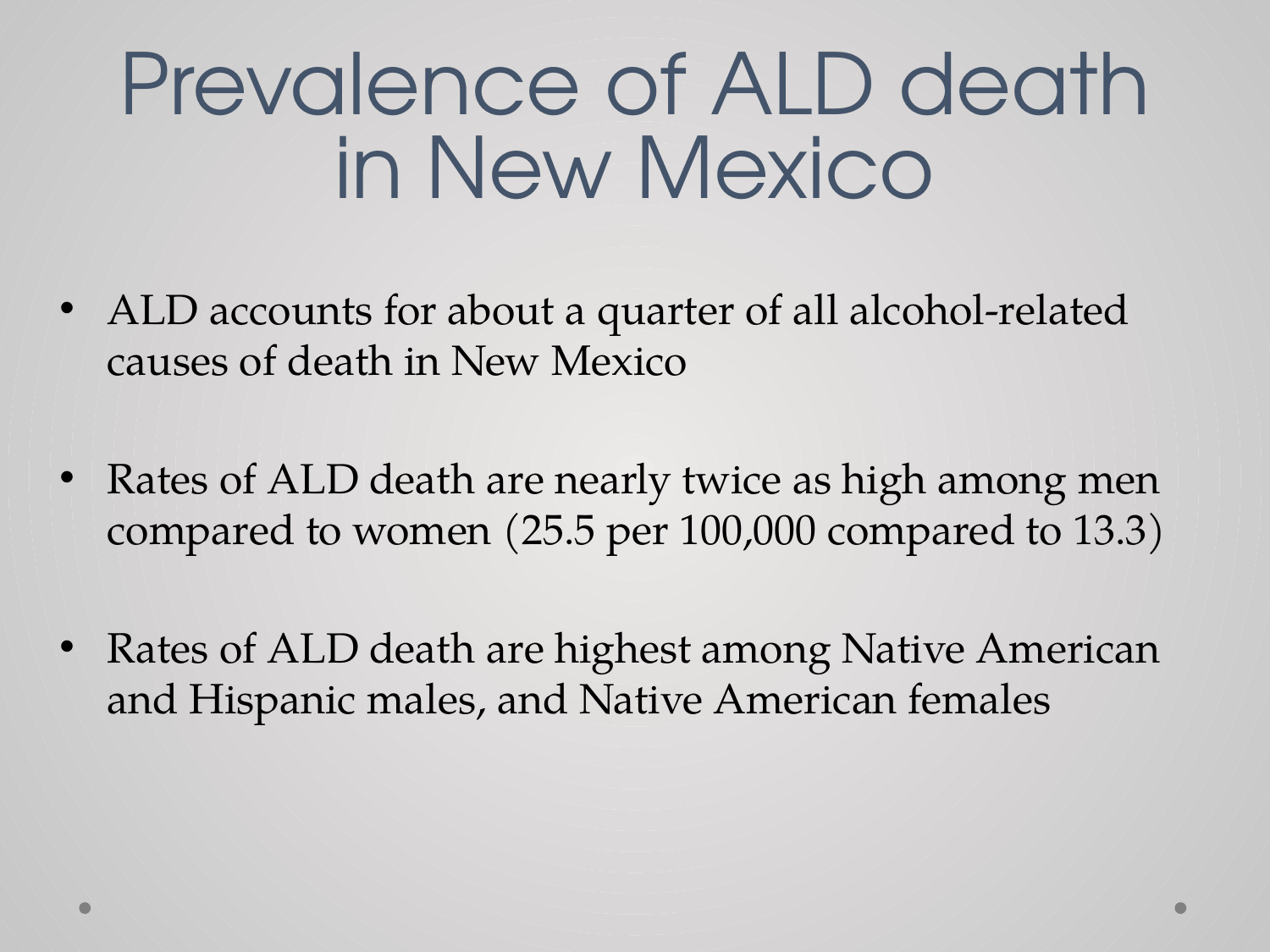

# Prevalence of ALD death in New Mexico
ALD accounts for about a quarter of all alcohol-related causes of death in New Mexico

Rates of ALD death are nearly twice as high among men compared to women (25.5 per 100,000 compared to 13.3)

Rates of ALD death are highest among Native American and Hispanic males, and Native American females